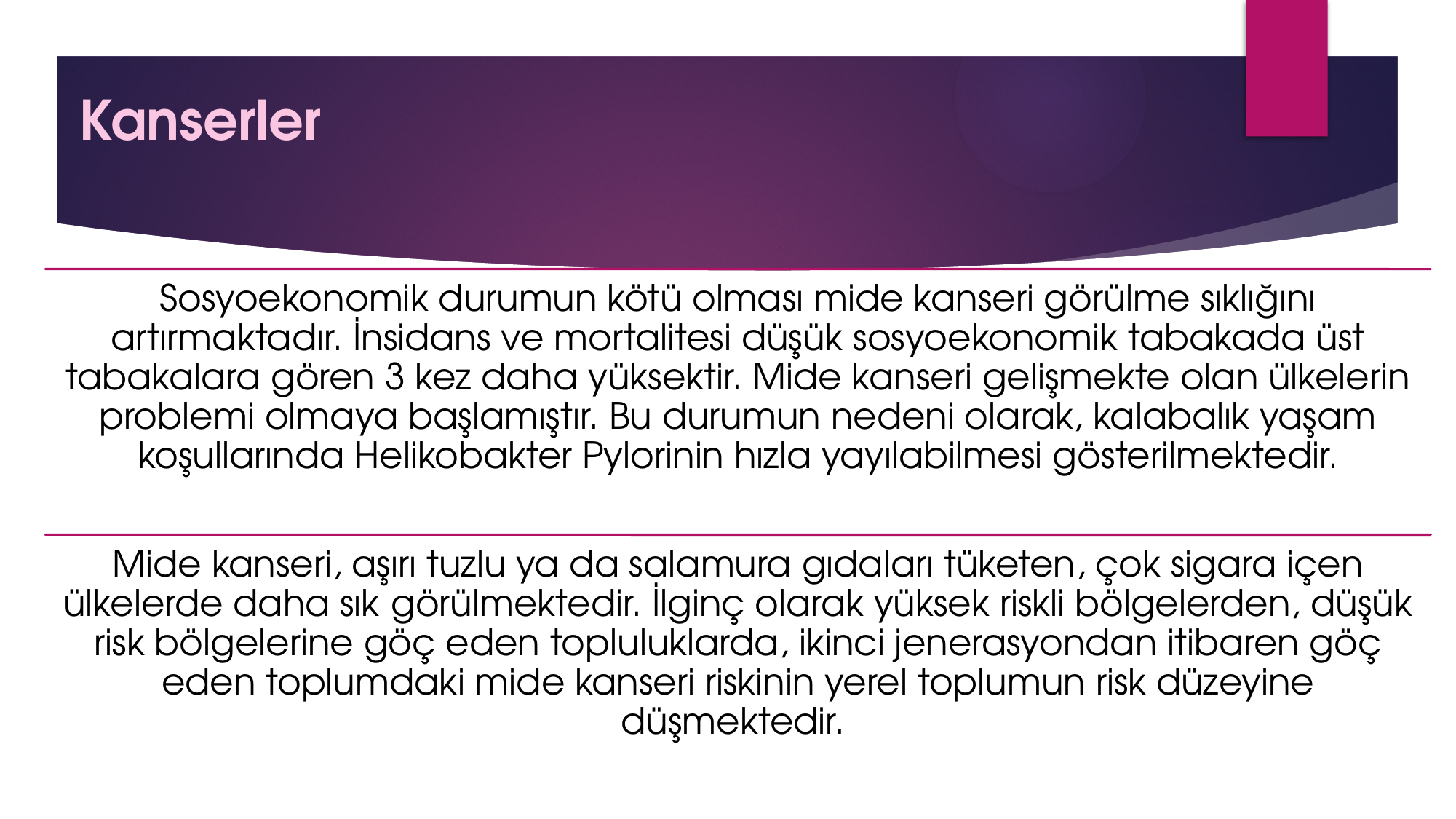

# Kanserler
Sosyoekonomik durumun kötü olması mide kanseri gö­rülme sıklığını artırmaktadır. İnsidans ve mortalitesi düşük sosyoekonomik tabakada üst tabakalara gören 3 kez daha yüksektir. Mide kanseri gelişmekte olan ülkelerin problemi olmaya başlamıştır. Bu durumun nedeni olarak, kalabalık yaşam koşullarında Helikobakter Pylorinin hızla yayıla­bilmesi gösterilmektedir.
Mide kanseri, aşırı tuzlu ya da salamura gıdaları tüketen, çok sigara içen ülkelerde daha sık	görülmektedir. İlginç olarak yüksek riskli bölgelerden, düşük risk bölgelerine göç eden topluluklarda, ikinci jenerasyondan itibaren göç eden toplumdaki mide kanseri riskinin yerel toplumun risk düzeyine düşmektedir.